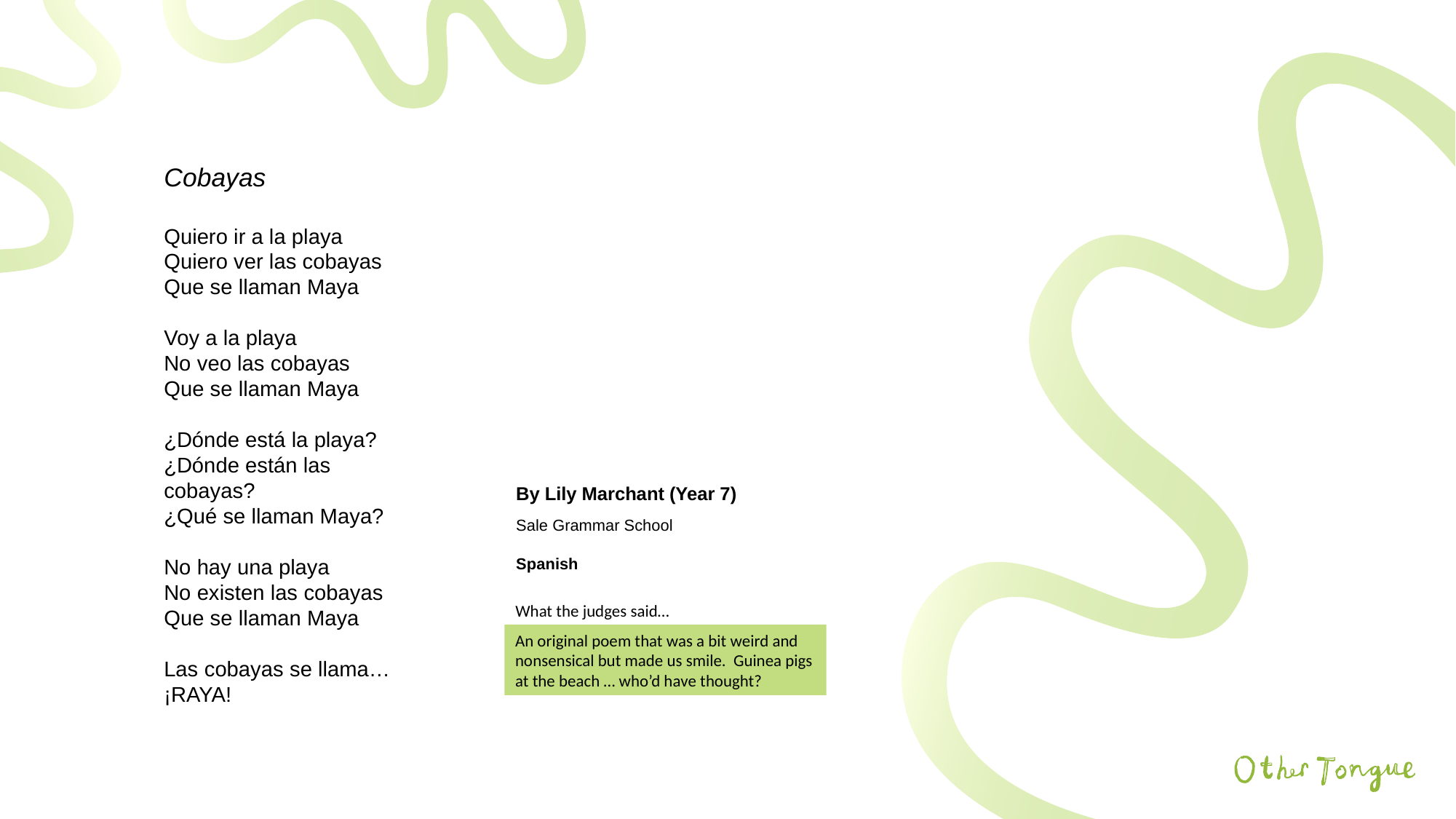

Cobayas
Quiero ir a la playa
Quiero ver las cobayas
Que se llaman Maya

Voy a la playa
No veo las cobayas
Que se llaman Maya

¿Dónde está la playa?
¿Dónde están las cobayas?
¿Qué se llaman Maya?

No hay una playa
No existen las cobayas
Que se llaman Maya

Las cobayas se llama…
¡RAYA!
By Lily Marchant (Year 7)
Sale Grammar School

Spanish
What the judges said…
An original poem that was a bit weird and nonsensical but made us smile.  Guinea pigs at the beach … who’d have thought?